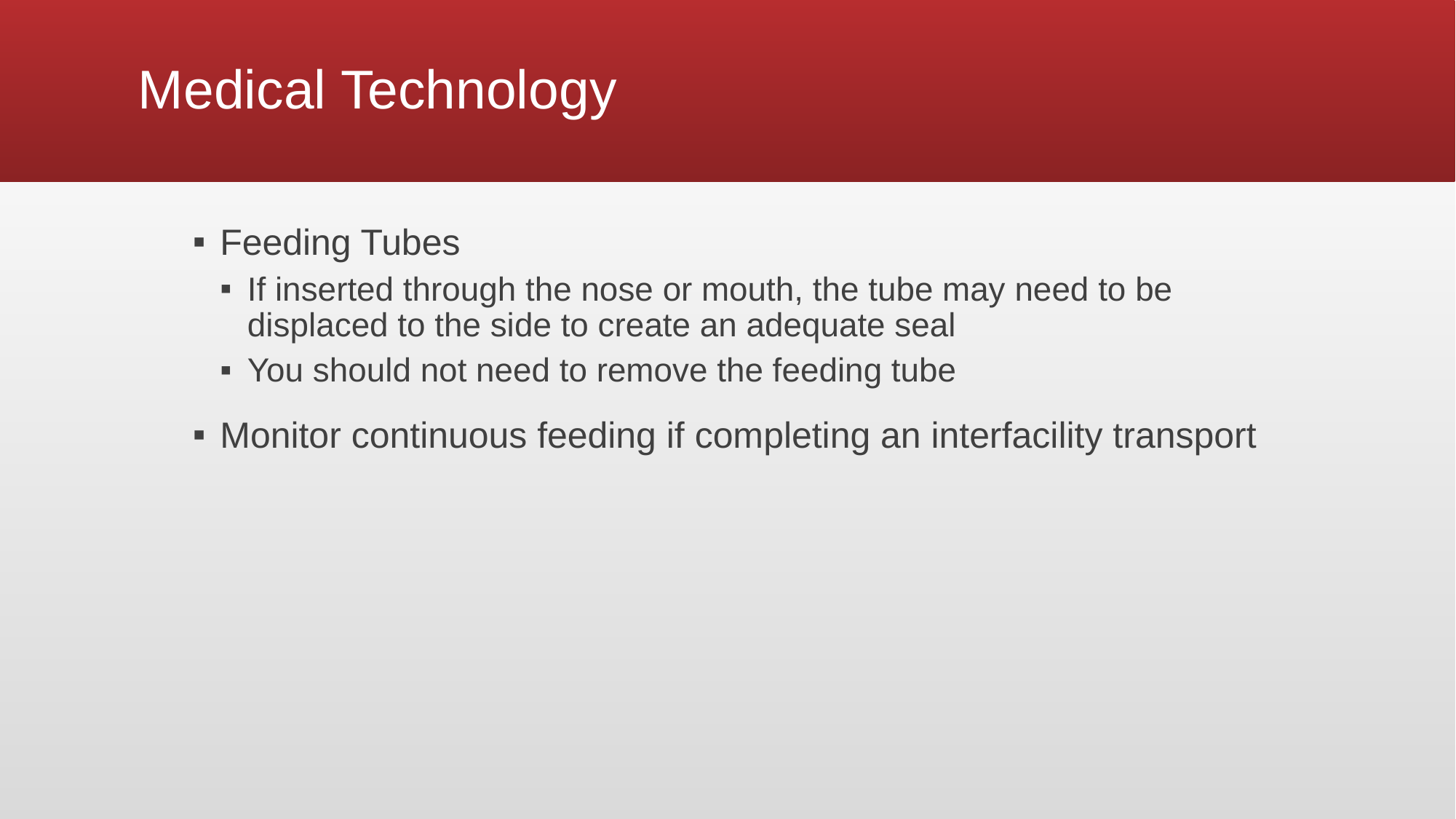

# Medical Technology
Feeding Tubes
If inserted through the nose or mouth, the tube may need to be displaced to the side to create an adequate seal
You should not need to remove the feeding tube
Monitor continuous feeding if completing an interfacility transport